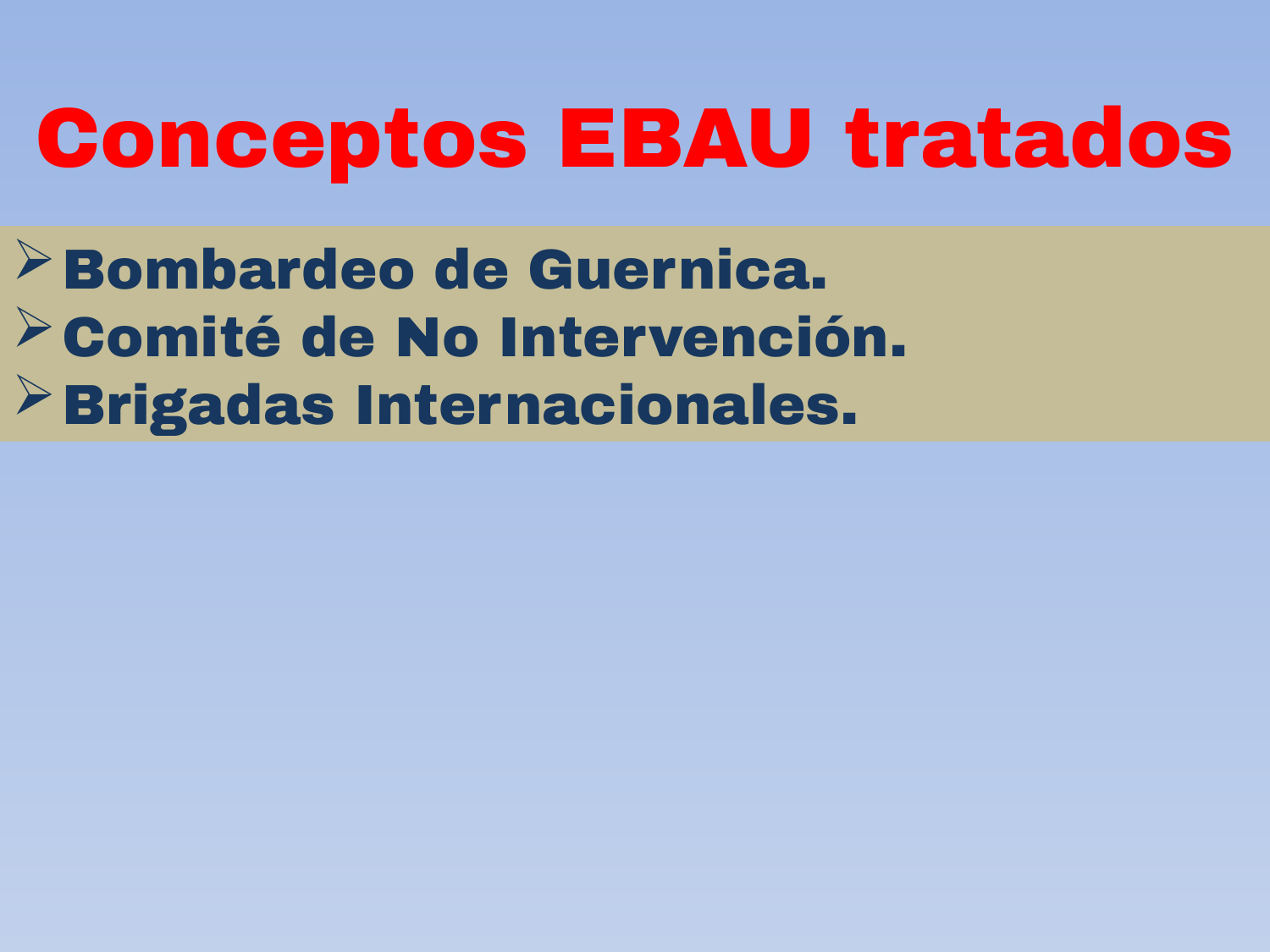

Conceptos EBAU tratados
Bombardeo de Guernica.
Comité de No Intervención.
Brigadas Internacionales.